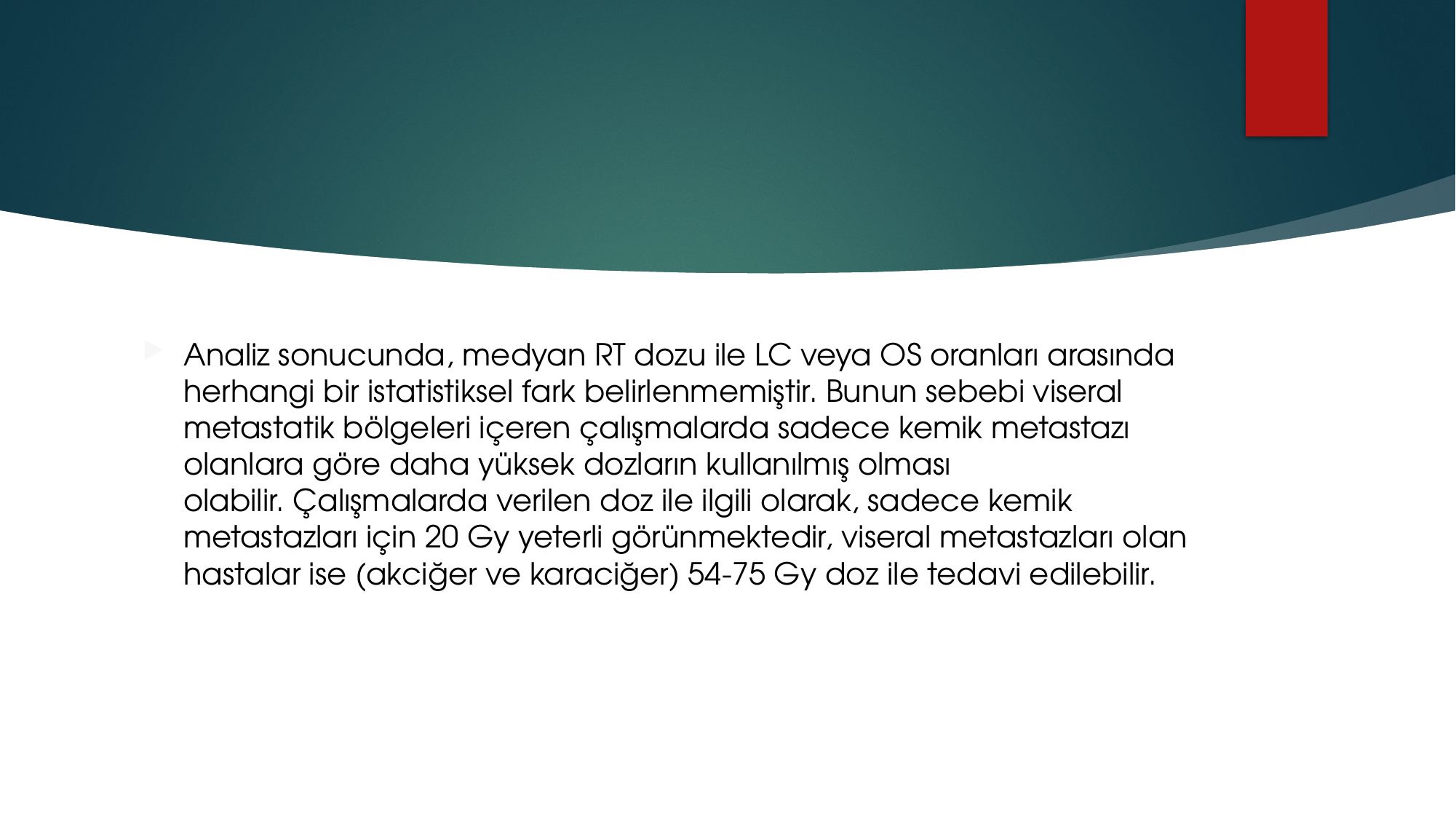

#

Analiz sonucunda, medyan RT dozu ile LC veya OS oranları arasında herhangi bir istatistiksel fark belirlenmemiştir. Bunun sebebi viseral metastatik bölgeleri içeren çalışmalarda sadece kemik metastazı olanlara göre daha yüksek dozların kullanılmış olması olabilir. Çalışmalarda verilen doz ile ilgili olarak, sadece kemik metastazları için 20 Gy yeterli görünmektedir, viseral metastazları olan hastalar ise (akciğer ve karaciğer) 54-75 Gy doz ile tedavi edilebilir.